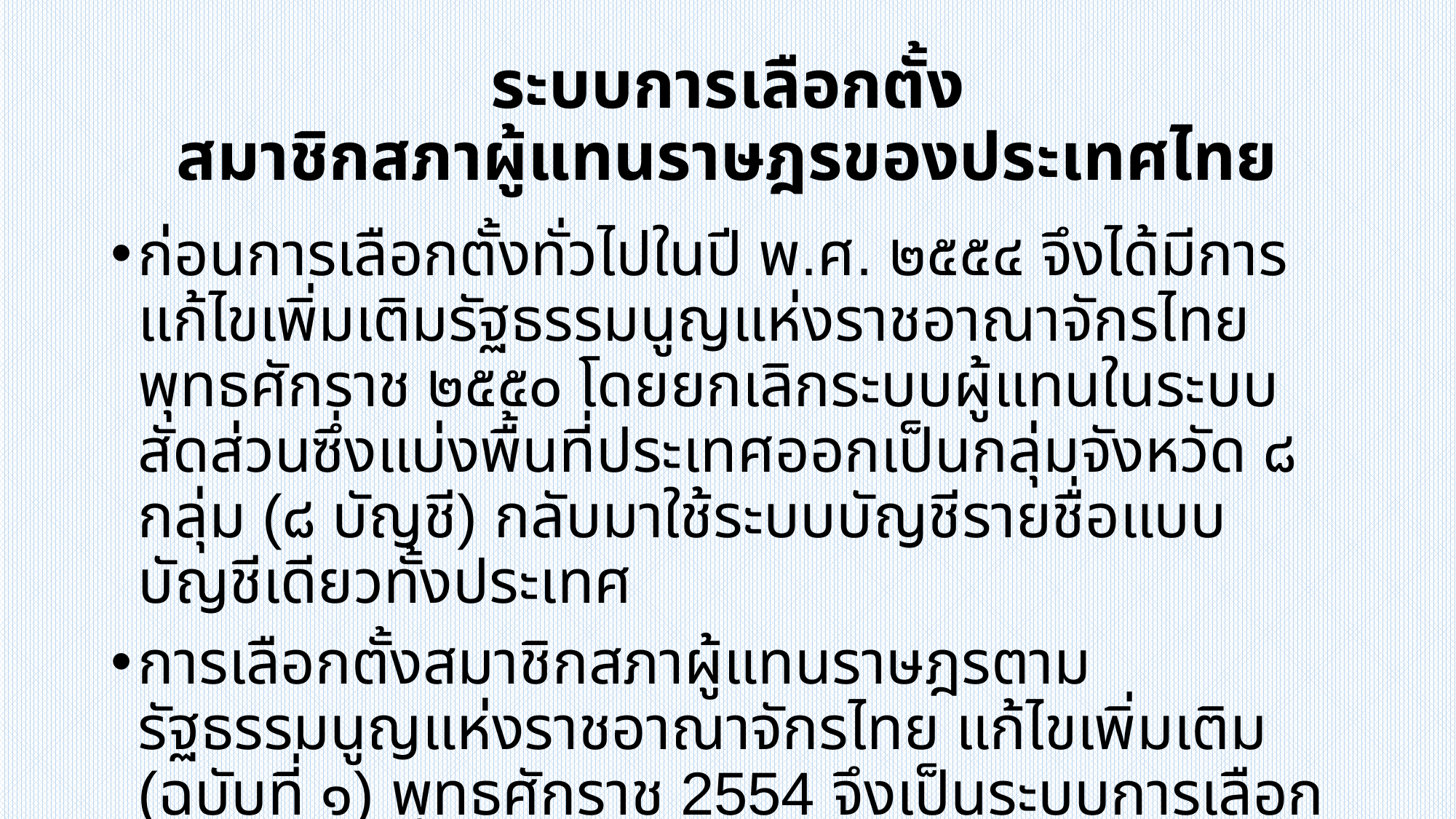

# ระบบการเลือกตั้ง สมาชิกสภาผู้แทนราษฎรของประเทศไทย
ก่อนการเลือกตั้งทั่วไปในปี พ.ศ. ๒๕๕๔ จึงได้มีการแก้ไขเพิ่มเติมรัฐธรรมนูญแห่งราชอาณาจักรไทย พุทธศักราช ๒๕๕๐ โดยยกเลิกระบบผู้แทนในระบบสัดส่วนซึ่งแบ่งพื้นที่ประเทศออกเป็นกลุ่มจังหวัด ๘ กลุ่ม (๘ บัญชี) กลับมาใช้ระบบบัญชีรายชื่อแบบบัญชีเดียวทั้งประเทศ
การเลือกตั้งสมาชิกสภาผู้แทนราษฎรตามรัฐธรรมนูญแห่งราชอาณาจักรไทย แก้ไขเพิ่มเติม (ฉบับที่ ๑) พุทธศักราช 2554 จึงเป็นระบบการเลือกตั้ง
แบบผสม